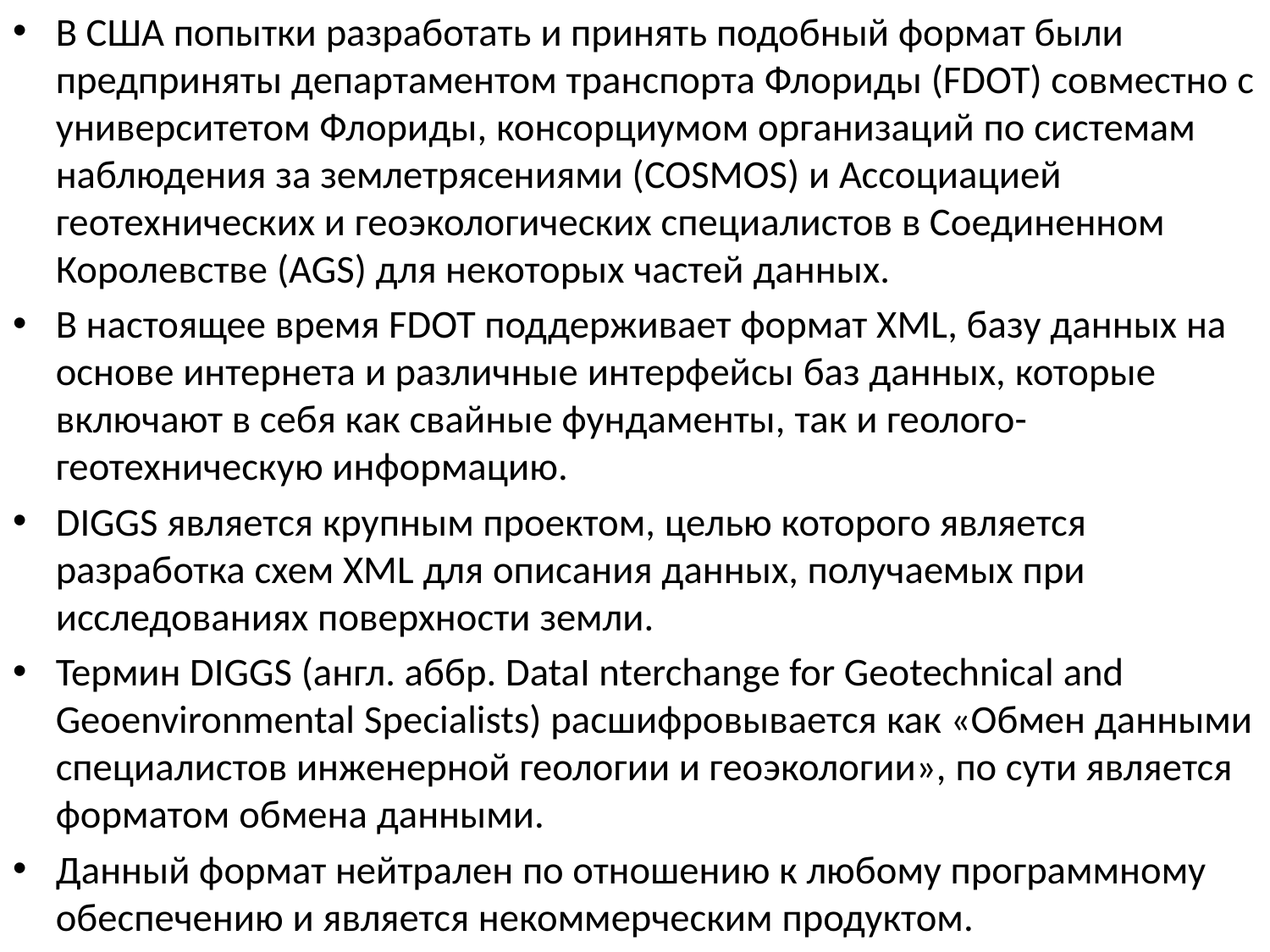

В США попытки разработать и принять подобный формат были предприняты департаментом транспорта Флориды (FDOT) совместно с университетом Флориды, консорциумом организаций по системам наблюдения за землетрясениями (COSMOS) и Ассоциацией геотехнических и геоэкологических специалистов в Соединенном Королевстве (AGS) для некоторых частей данных.
В настоящее время FDOT поддерживает формат XML, базу данных на основе интернета и различные интерфейсы баз данных, которые включают в себя как свайные фундаменты, так и геолого-геотехническую информацию.
DIGGS является крупным проектом, целью которого является разработка схем XML для описания данных, получаемых при исследованиях поверхности земли.
Термин DIGGS (англ. аббр. DataI nterchange for Geotechnical and Geoenvironmental Specialists) расшифровывается как «Обмен данными специалистов инженерной геологии и геоэкологии», по сути является форматом обмена данными.
Данный формат нейтрален по отношению к любому программному обеспечению и является некоммерческим продуктом.